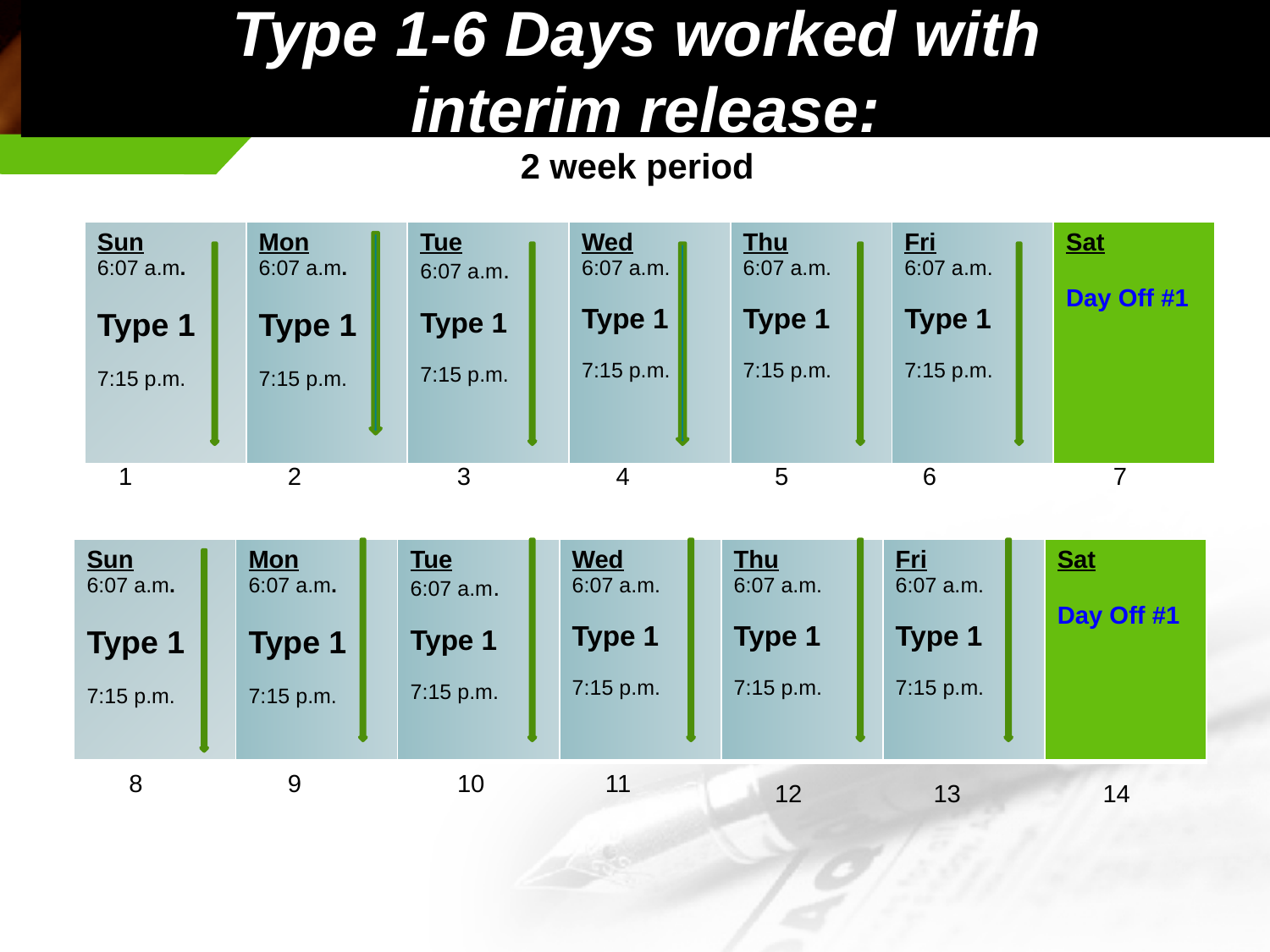

Type 1-6 Days worked with
interim release:
2 week period
| Sun 6:07 a.m. Type 1 7:15 p.m. | Mon 6:07 a.m. Type 1 7:15 p.m. | Tue 6:07 a.m. Type 1 7:15 p.m. | Wed 6:07 a.m. Type 1 7:15 p.m. | Thu 6:07 a.m. Type 1 7:15 p.m. | Fri 6:07 a.m. Type 1 7:15 p.m. | Sat Day Off #1 |
| --- | --- | --- | --- | --- | --- | --- |

1
2
3
4
5
6
7
| Sun 6:07 a.m. Type 1 7:15 p.m. | Mon 6:07 a.m. Type 1 7:15 p.m. | Tue 6:07 a.m. Type 1 7:15 p.m. | Wed 6:07 a.m. Type 1 7:15 p.m. | Thu 6:07 a.m. Type 1 7:15 p.m. | Fri 6:07 a.m. Type 1 7:15 p.m. | Sat Day Off #1 |
| --- | --- | --- | --- | --- | --- | --- |

8
9
10
11
12
13
14